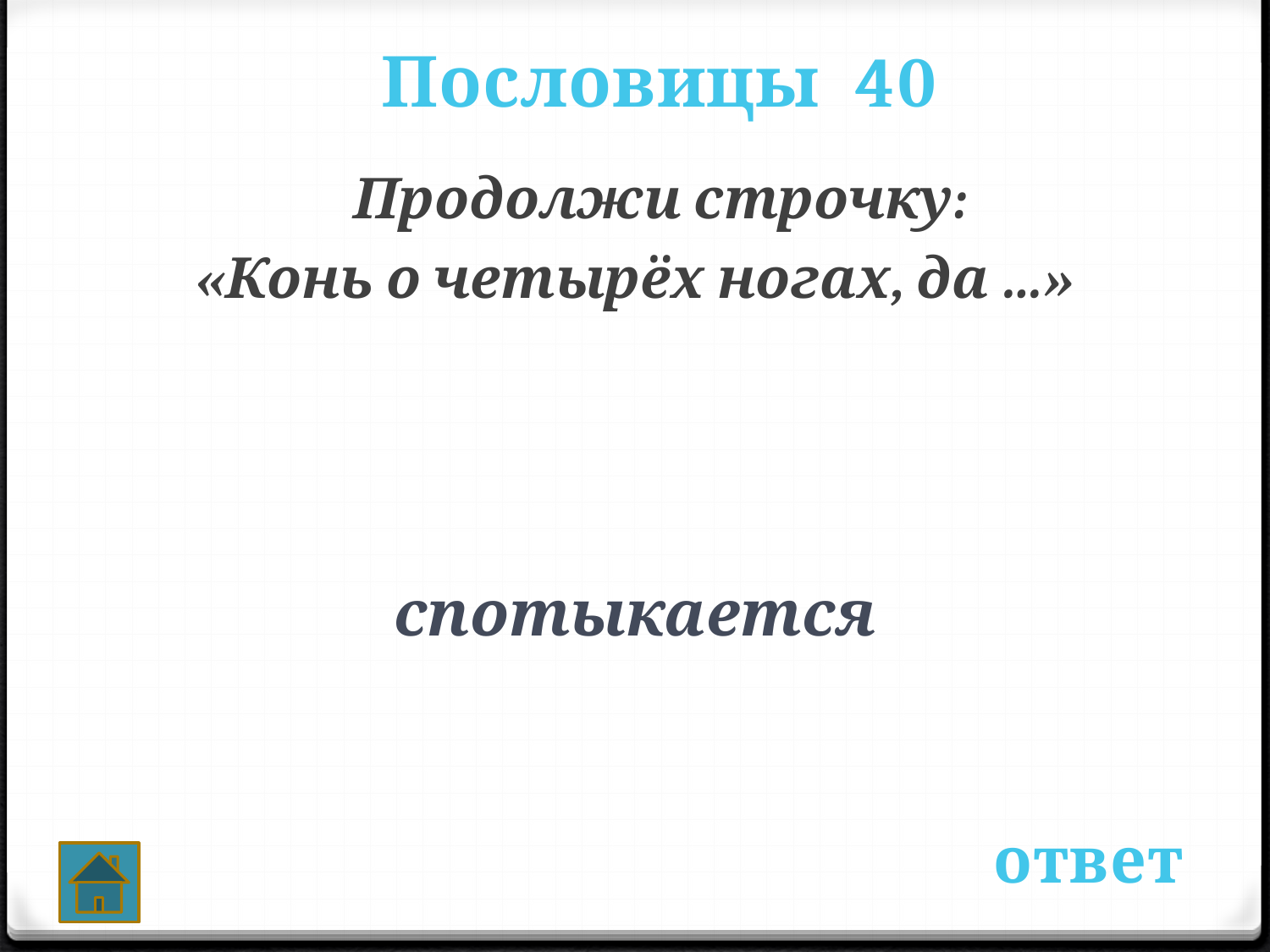

Пословицы  40
      Продолжи строчку:
«Конь о четырёх ногах, да …»

спотыкается
ответ